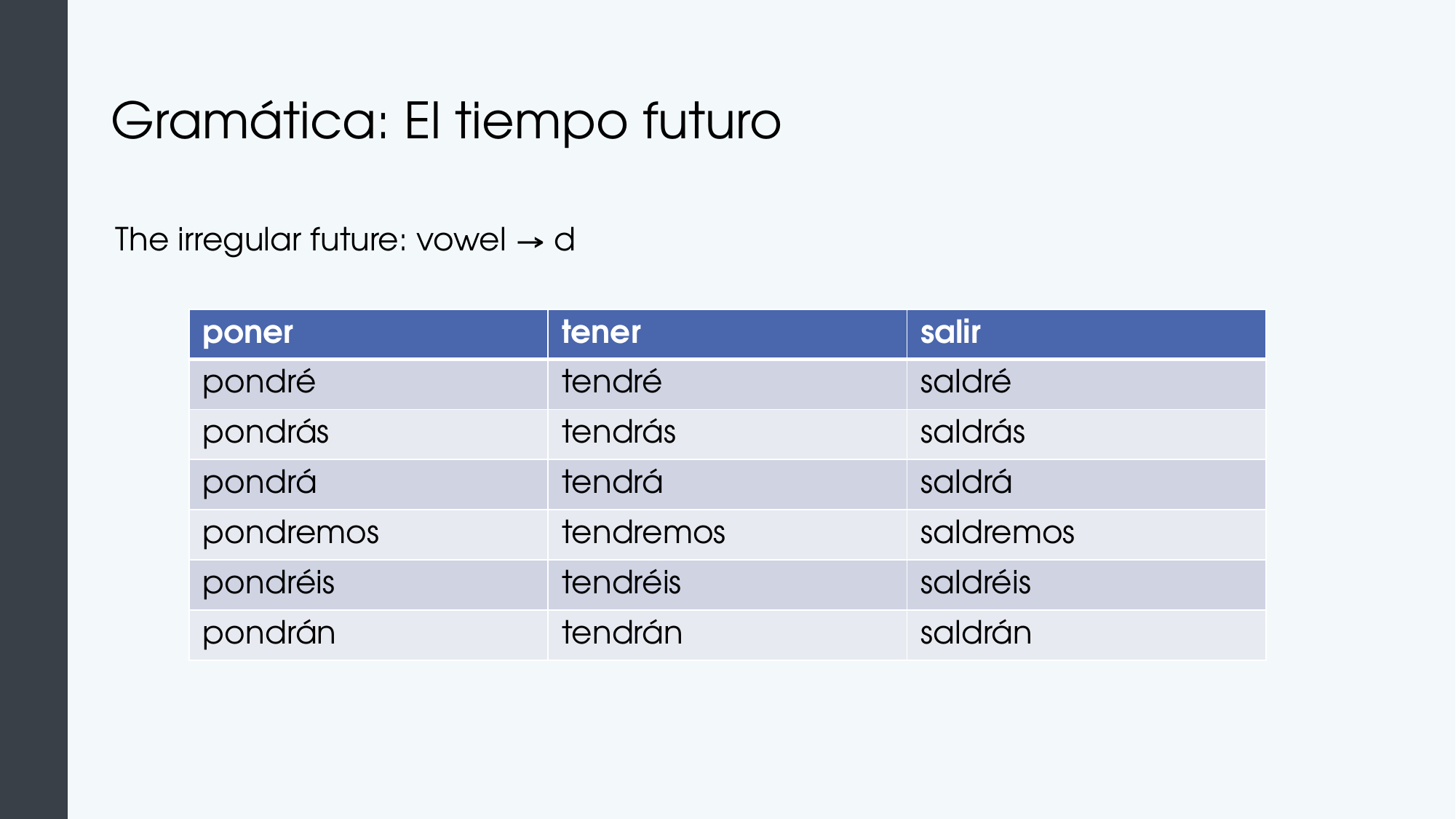

# Gramática: El tiempo futuro
The irregular future: vowel → d
| poner | tener | salir |
| --- | --- | --- |
| pondré | tendré | saldré |
| pondrás | tendrás | saldrás |
| pondrá | tendrá | saldrá |
| pondremos | tendremos | saldremos |
| pondréis | tendréis | saldréis |
| pondrán | tendrán | saldrán |